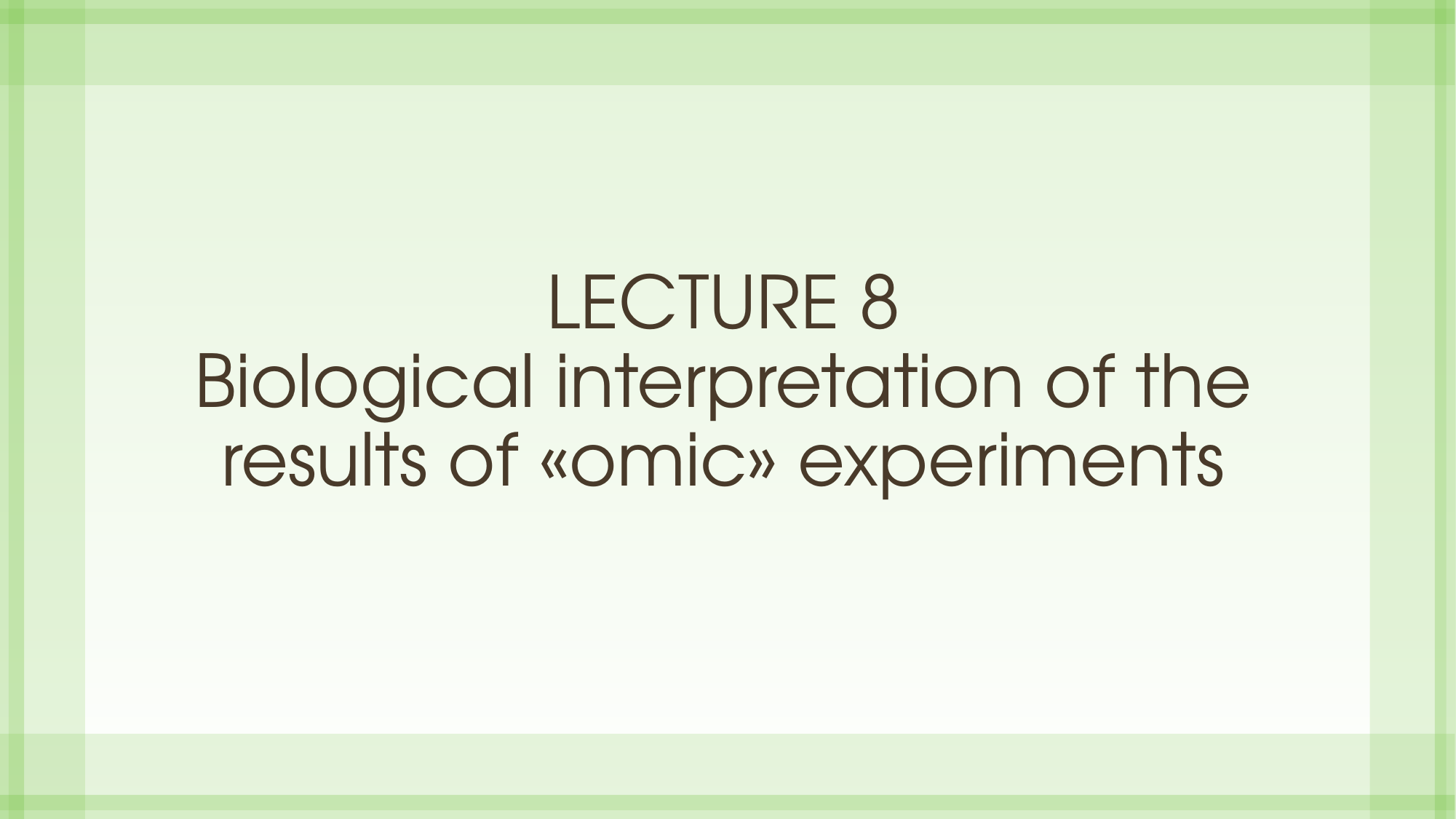

# LECTURE 8 Biological interpretation of the results of «omic» experiments